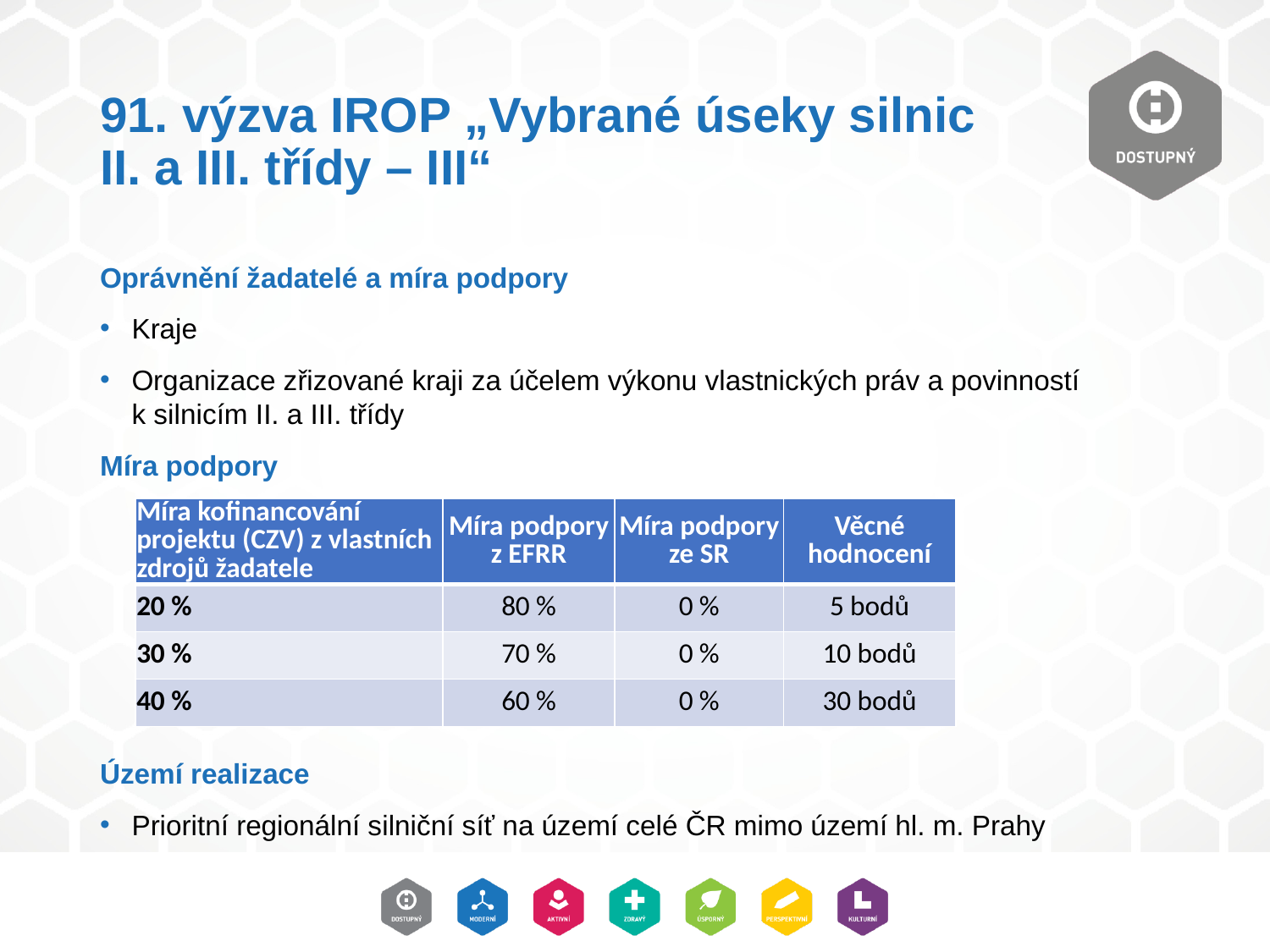

# 91. výzva IROP „Vybrané úseky silnic II. a III. třídy – III“
Oprávnění žadatelé a míra podpory
Kraje
Organizace zřizované kraji za účelem výkonu vlastnických práv a povinností
k silnicím II. a III. třídy
Míra podpory

Území realizace
Prioritní regionální silniční síť na území celé ČR mimo území hl. m. Prahy

| Míra kofinancování projektu (CZV) z vlastních zdrojů žadatele | Míra podpory z EFRR | Míra podpory ze SR | Věcné hodnocení |
| --- | --- | --- | --- |
| 20 % | 80 % | 0 % | 5 bodů |
| 30 % | 70 % | 0 % | 10 bodů |
| 40 % | 60 % | 0 % | 30 bodů |